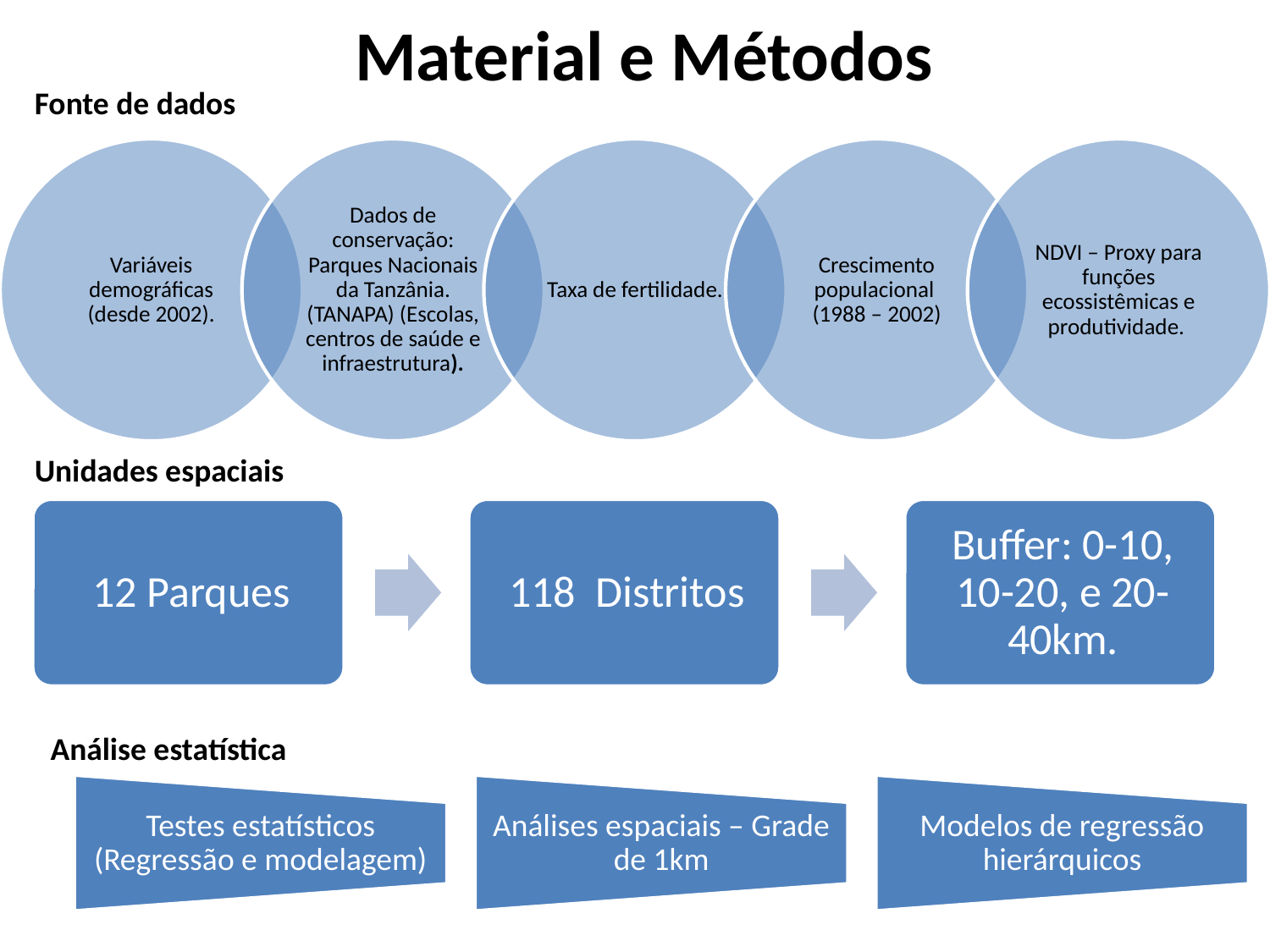

Material e Métodos
Fonte de dados
Variáveis demográficas (desde 2002).
Dados de conservação: Parques Nacionais da Tanzânia. (TANAPA) (Escolas, centros de saúde e infraestrutura).
Taxa de fertilidade.
Crescimento populacional  (1988 – 2002)
NDVI – Proxy para funções ecossistêmicas e produtividade.
Unidades espaciais
12 Parques

118  Distritos

Buffer: 0-10, 10-20, e 20-40km.
Análise estatística
Testes estatísticos (Regressão e modelagem)
Análises espaciais – Grade de 1km
Modelos de regressão hierárquicos